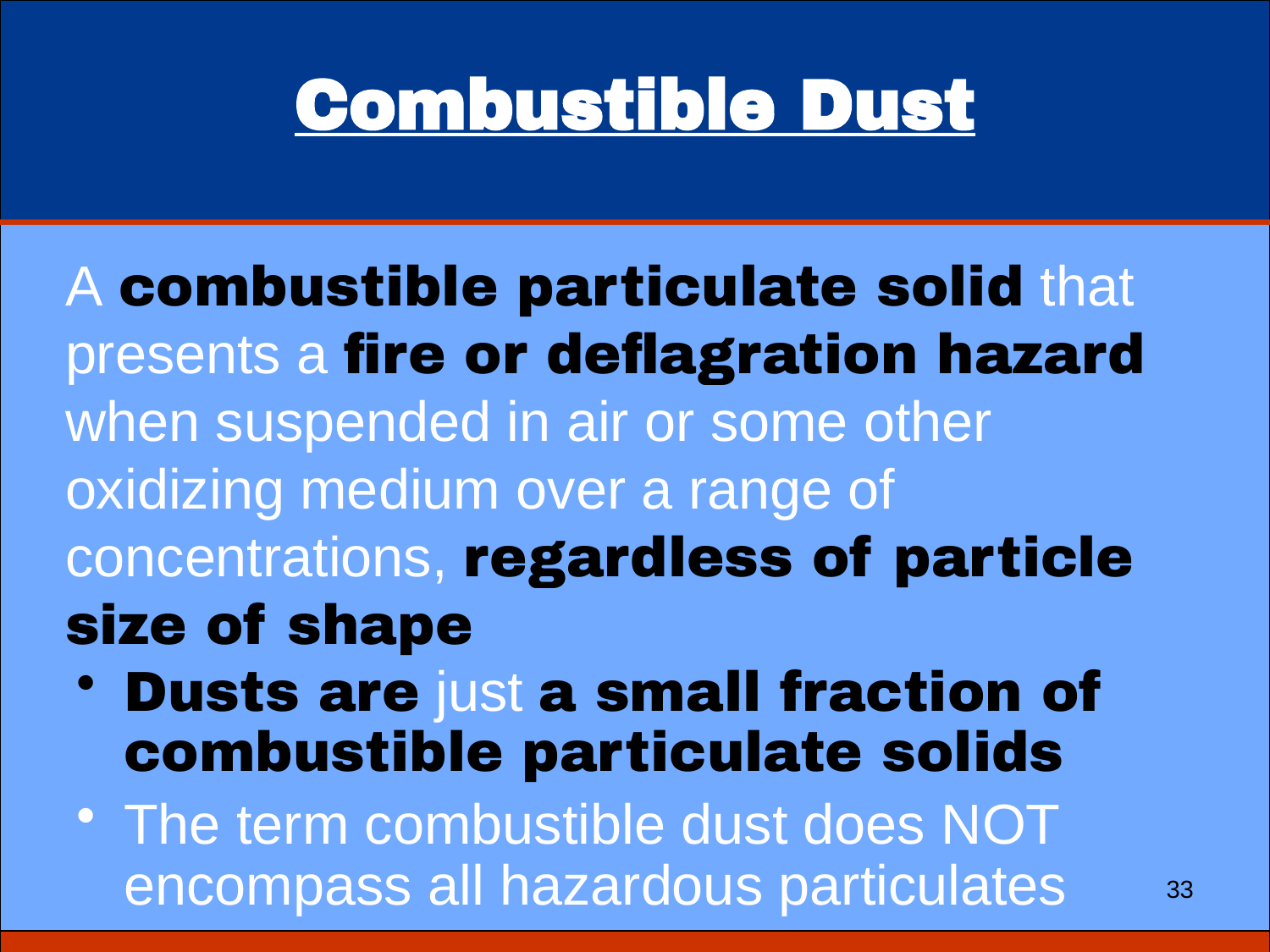

# Combustible Dust
A combustible particulate solid that presents a fire or deflagration hazard when suspended in air or some other oxidizing medium over a range of concentrations, regardless of particle size of shape
Dusts are just a small fraction of combustible particulate solids
The term combustible dust does NOT encompass all hazardous particulates
33